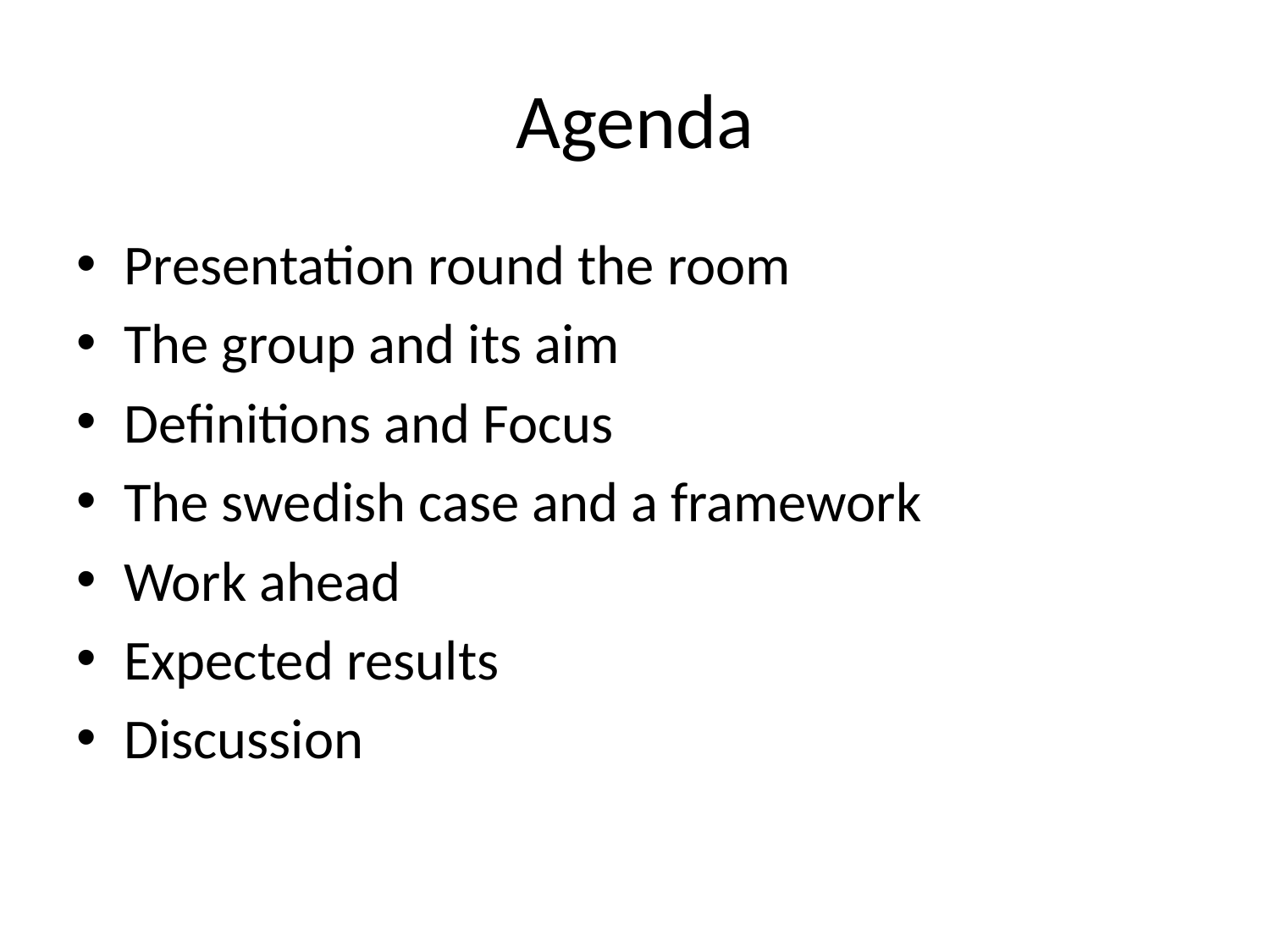

# Agenda
Presentation round the room
The group and its aim
Definitions and Focus
The swedish case and a framework
Work ahead
Expected results
Discussion